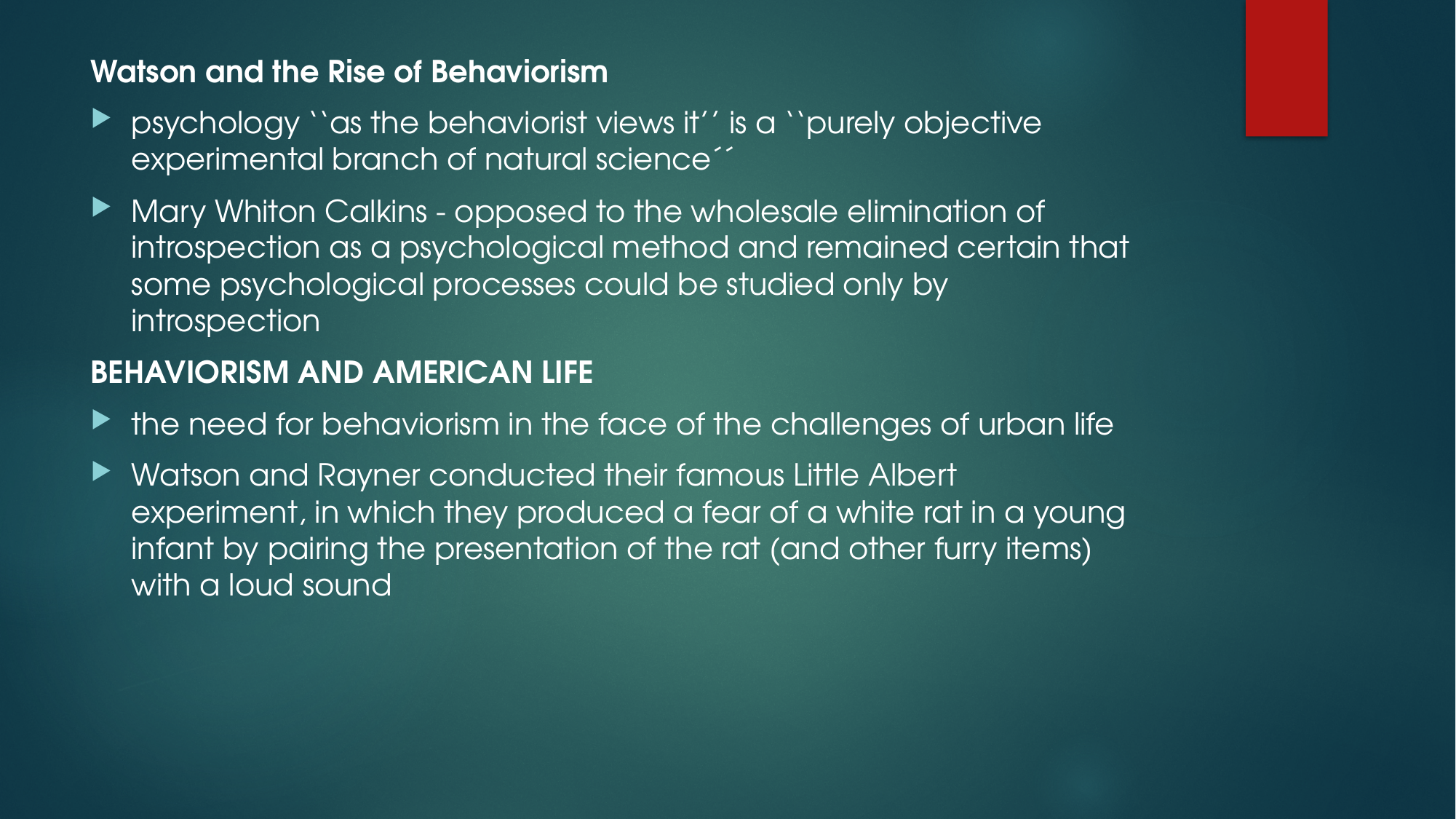

Watson and the Rise of Behaviorism
psychology ‘‘as the behaviorist views it’’ is a ‘‘purely objective experimental branch of natural science´´
Mary Whiton Calkins - opposed to the wholesale elimination of introspection as a psychological method and remained certain that some psychological processes could be studied only by introspection
BEHAVIORISM AND AMERICAN LIFE
the need for behaviorism in the face of the challenges of urban life
Watson and Rayner conducted their famous Little Albert experiment, in which they produced a fear of a white rat in a young infant by pairing the presentation of the rat (and other furry items) with a loud sound